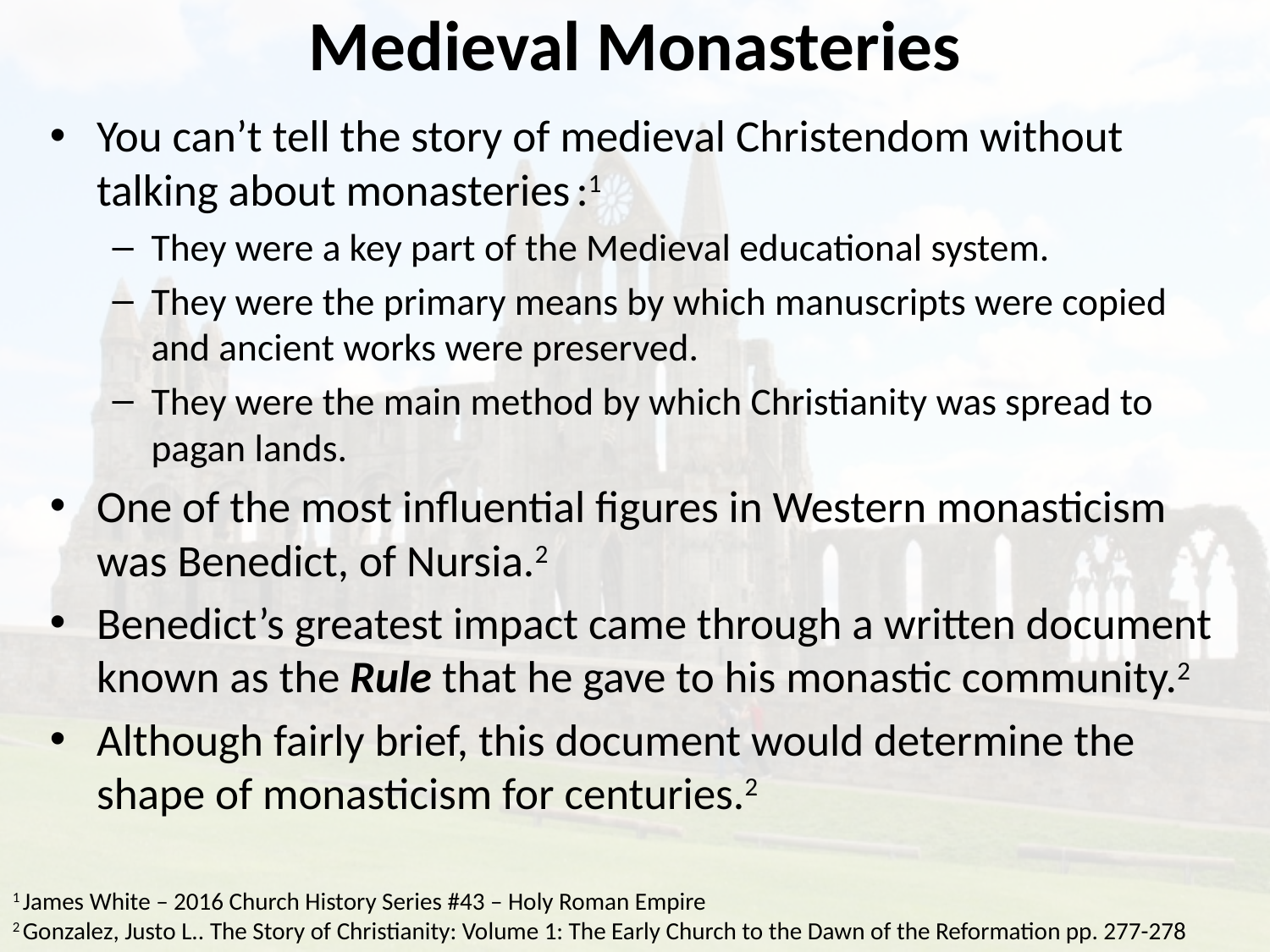

# Medieval Monasteries
You can’t tell the story of medieval Christendom without talking about monasteries :1
They were a key part of the Medieval educational system.
They were the primary means by which manuscripts were copied and ancient works were preserved.
They were the main method by which Christianity was spread to pagan lands.
One of the most influential figures in Western monasticism was Benedict, of Nursia.2
Benedict’s greatest impact came through a written document known as the Rule that he gave to his monastic community.2
Although fairly brief, this document would determine the shape of monasticism for centuries.2

1 James White – 2016 Church History Series #43 – Holy Roman Empire
2 Gonzalez, Justo L.. The Story of Christianity: Volume 1: The Early Church to the Dawn of the Reformation pp. 277-278